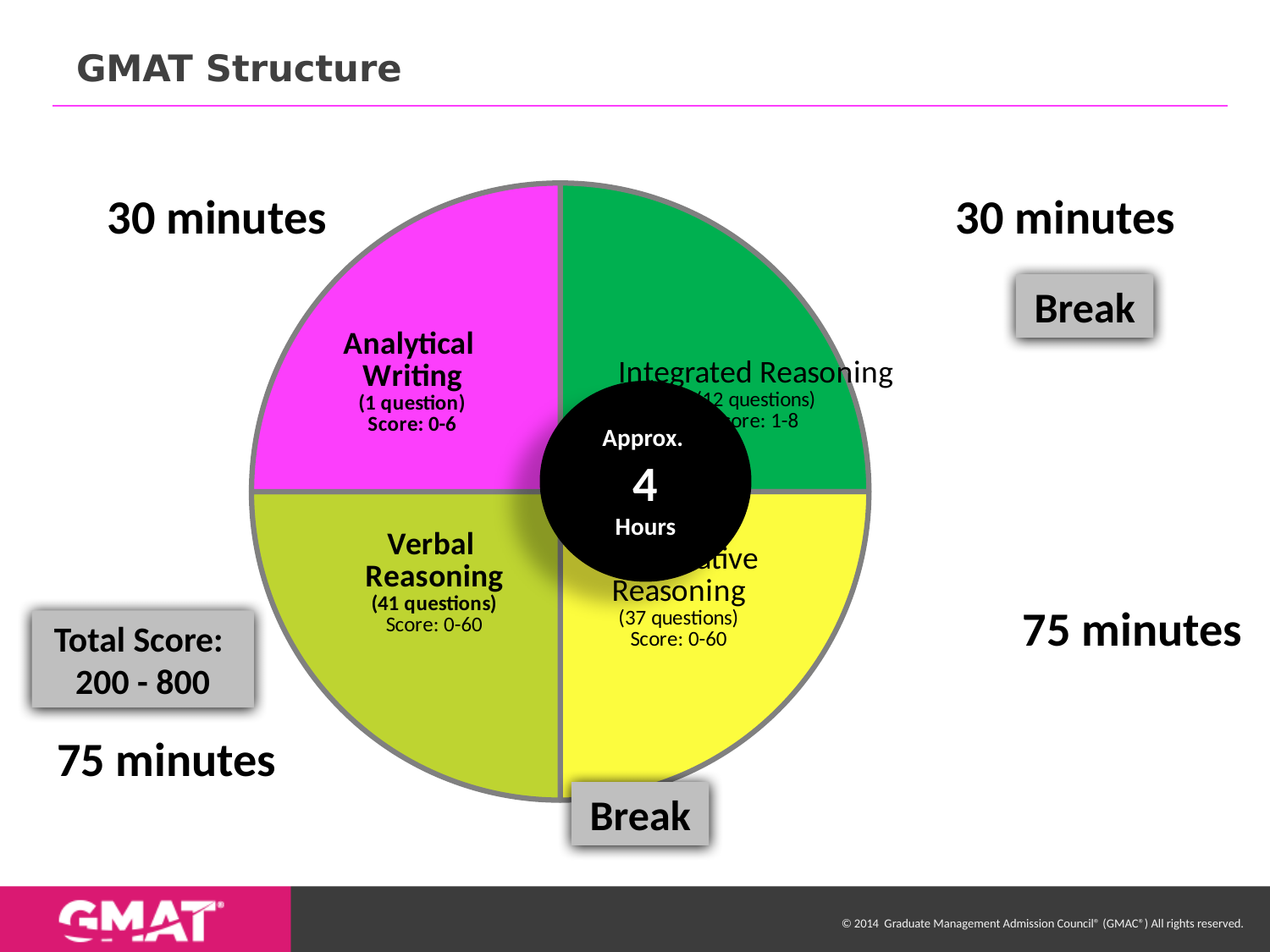

# GMAT Structure

### Chart

| Category | GMAT |
|---|---|
| Integrated Reasoning | 25.0 |
| Quantitative Reasoning | 25.0 |
| Verbal Reasoning | 25.0 |
| Analytical Writing | 25.0 |
30 minutes
30 minutes
Break
Approx.
4
Hours
75 minutes
Total Score:  200 - 800
75 minutes
Break